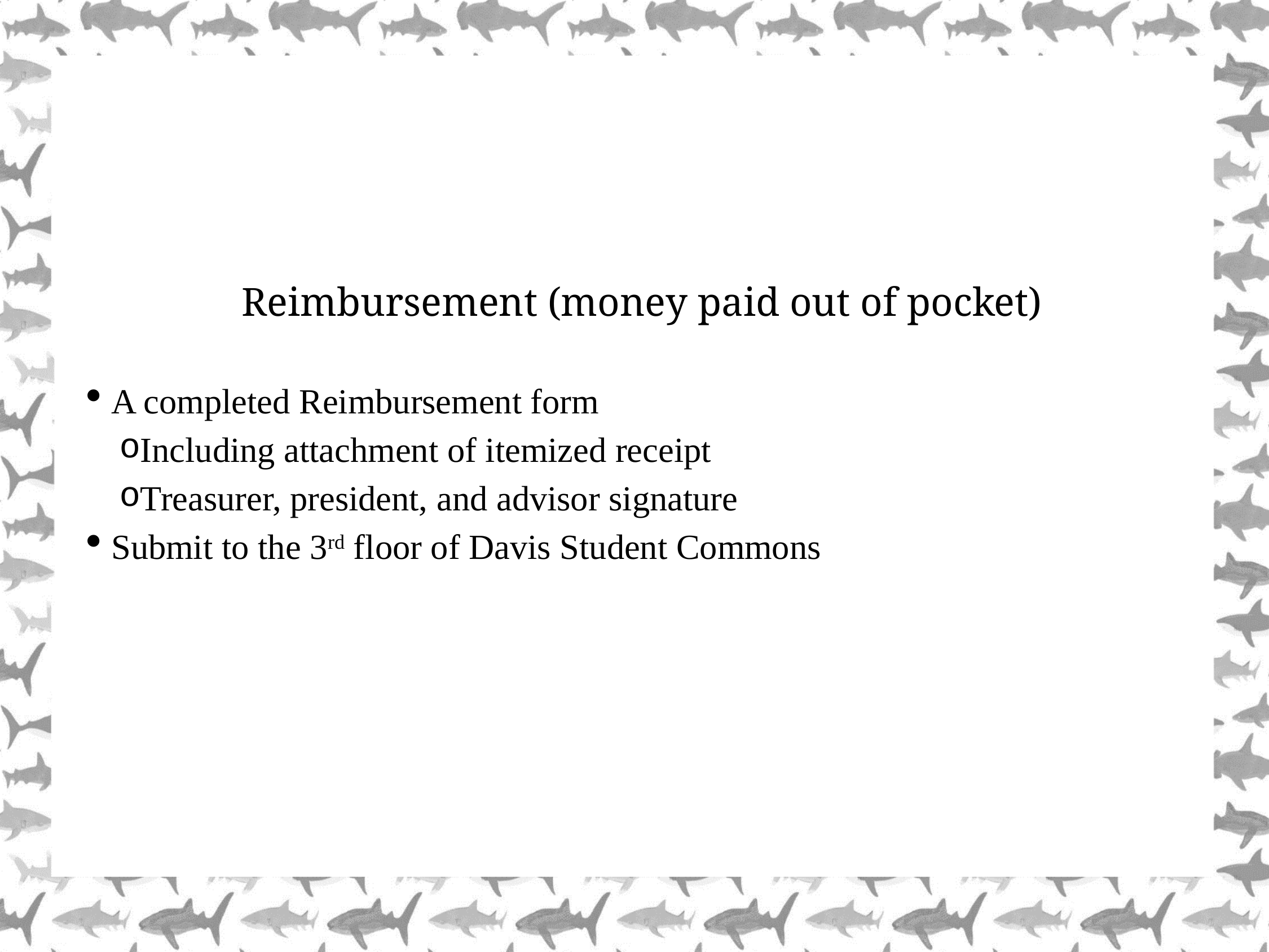

Reimbursement (money paid out of pocket)

A completed Reimbursement form
Including attachment of itemized receipt
Treasurer, president, and advisor signature
Submit to the 3rd floor of Davis Student Commons